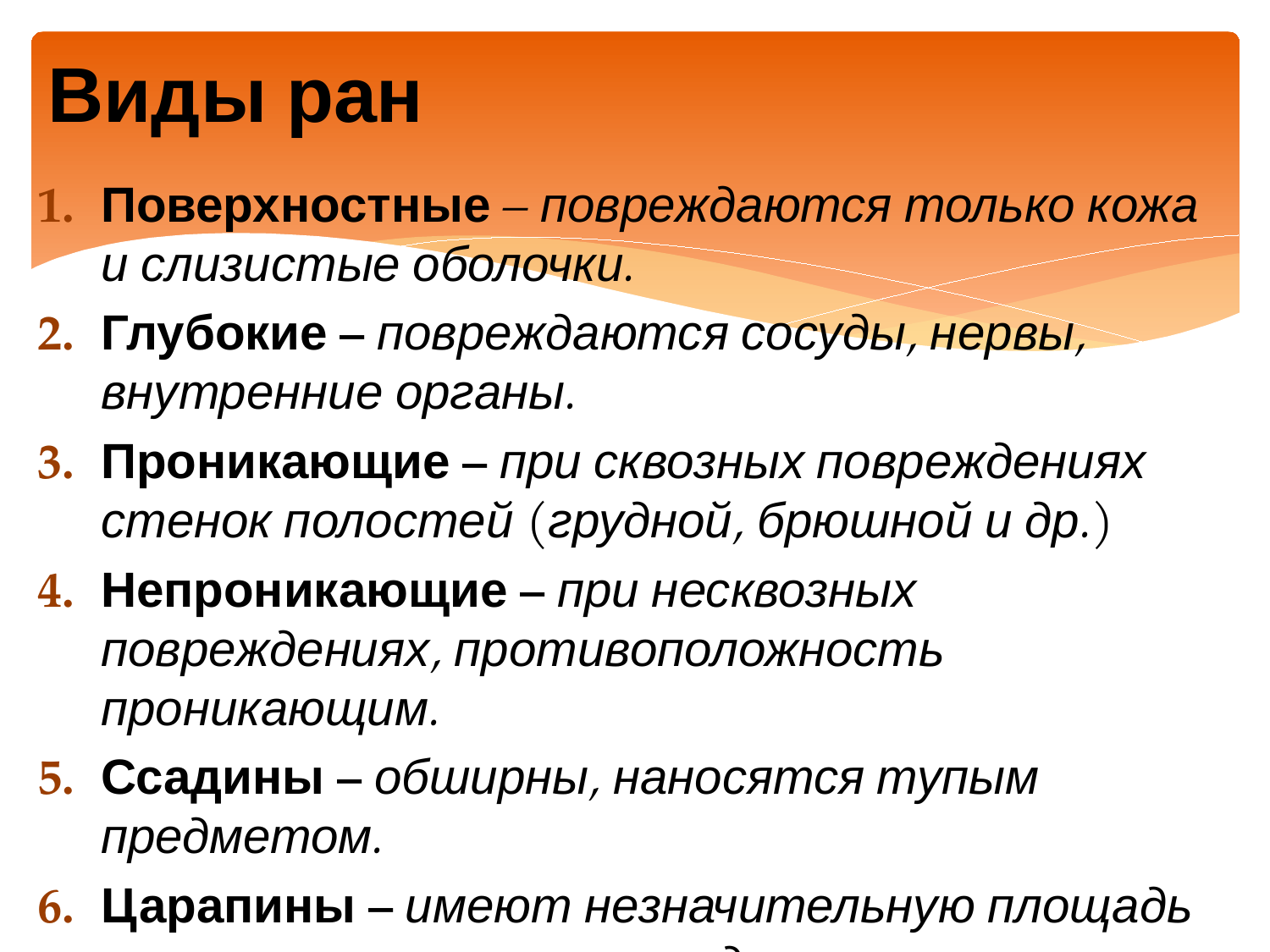

# Виды ран
Поверхностные – повреждаются только кожа и слизистые оболочки.
Глубокие – повреждаются сосуды, нервы, внутренние органы.
Проникающие – при сквозных повреждениях стенок полостей (грудной, брюшной и др.)
Непроникающие – при несквозных повреждениях, противоположность проникающим.
Ссадины – обширны, наносятся тупым предметом.
Царапины – имеют незначительную площадь и наносятся острыми предметами.